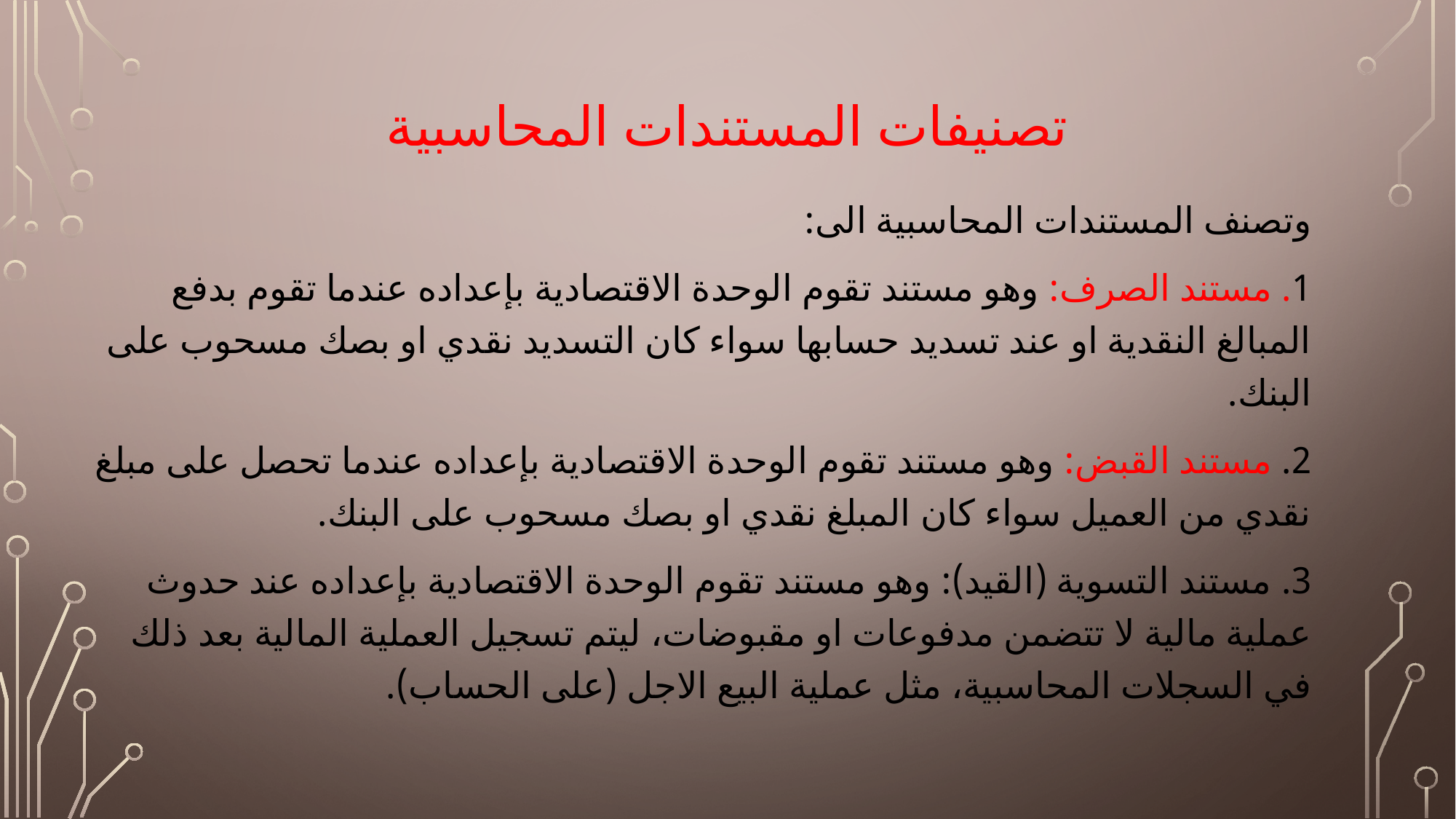

# تصنيفات المستندات المحاسبية
وتصنف المستندات المحاسبية الى:
1. مستند الصرف: وهو مستند تقوم الوحدة الاقتصادية بإعداده عندما تقوم بدفع المبالغ النقدية او عند تسديد حسابها سواء كان التسديد نقدي او بصك مسحوب على البنك.
2. مستند القبض: وهو مستند تقوم الوحدة الاقتصادية بإعداده عندما تحصل على مبلغ نقدي من العميل سواء كان المبلغ نقدي او بصك مسحوب على البنك.
3. مستند التسوية (القيد): وهو مستند تقوم الوحدة الاقتصادية بإعداده عند حدوث عملية مالية لا تتضمن مدفوعات او مقبوضات، ليتم تسجيل العملية المالية بعد ذلك في السجلات المحاسبية، مثل عملية البيع الاجل (على الحساب).